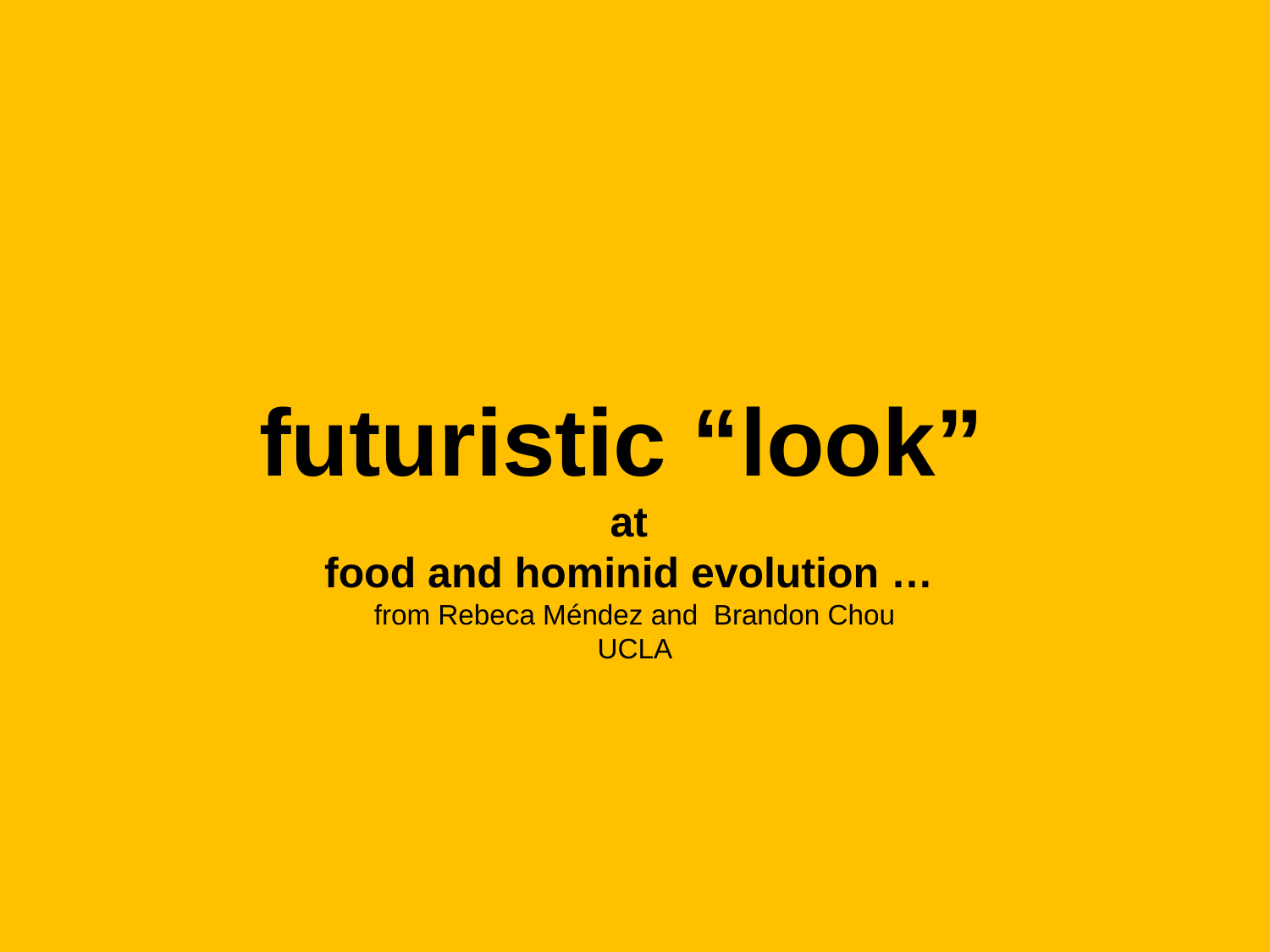

futuristic “look”
at
food and hominid evolution …
from Rebeca Méndez and  Brandon Chou
UCLA